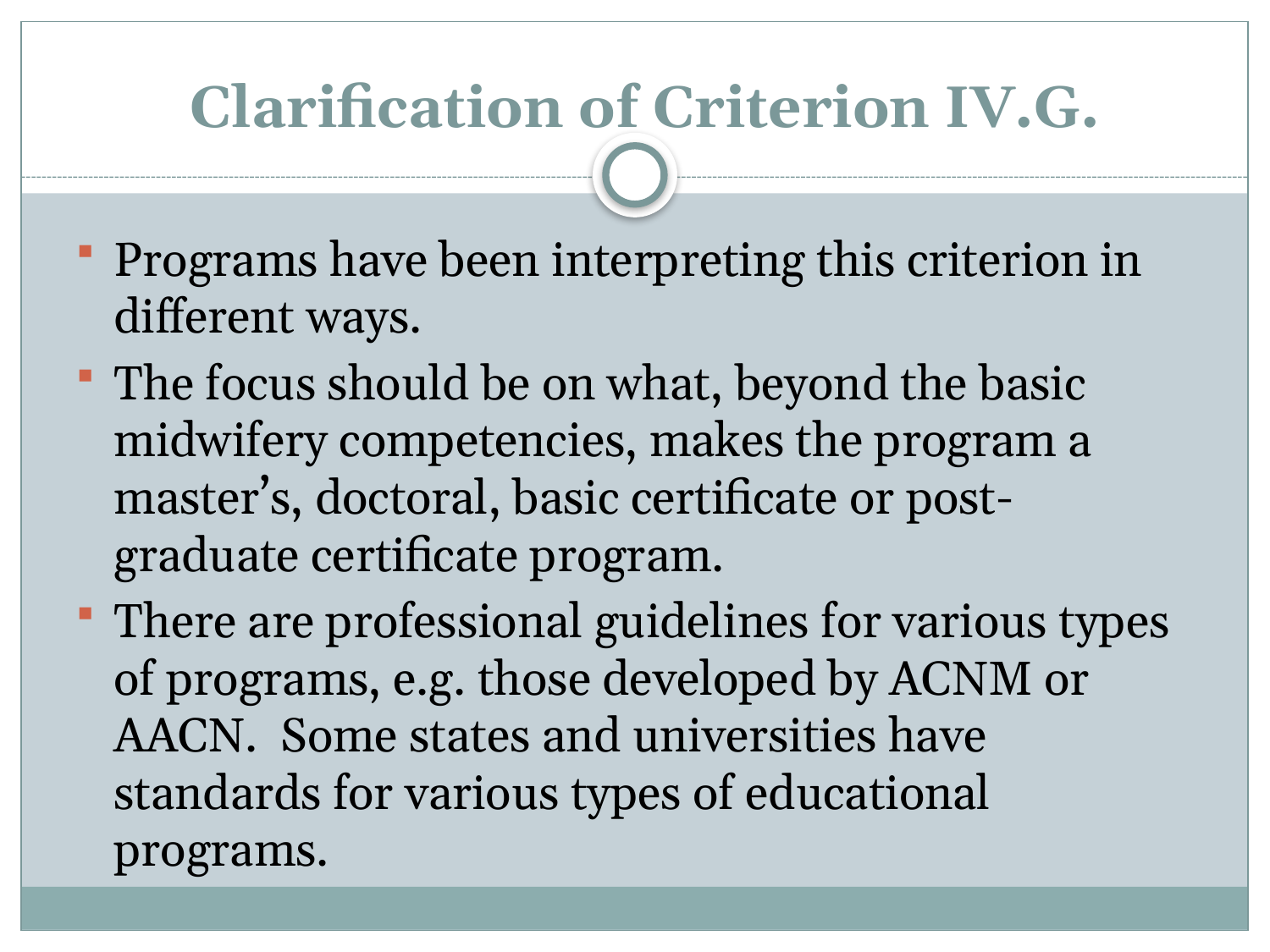

# Clarification of Criterion IV.G.
Programs have been interpreting this criterion in different ways.
The focus should be on what, beyond the basic midwifery competencies, makes the program a master’s, doctoral, basic certificate or post-graduate certificate program.
There are professional guidelines for various types of programs, e.g. those developed by ACNM or AACN.  Some states and universities have standards for various types of educational programs.